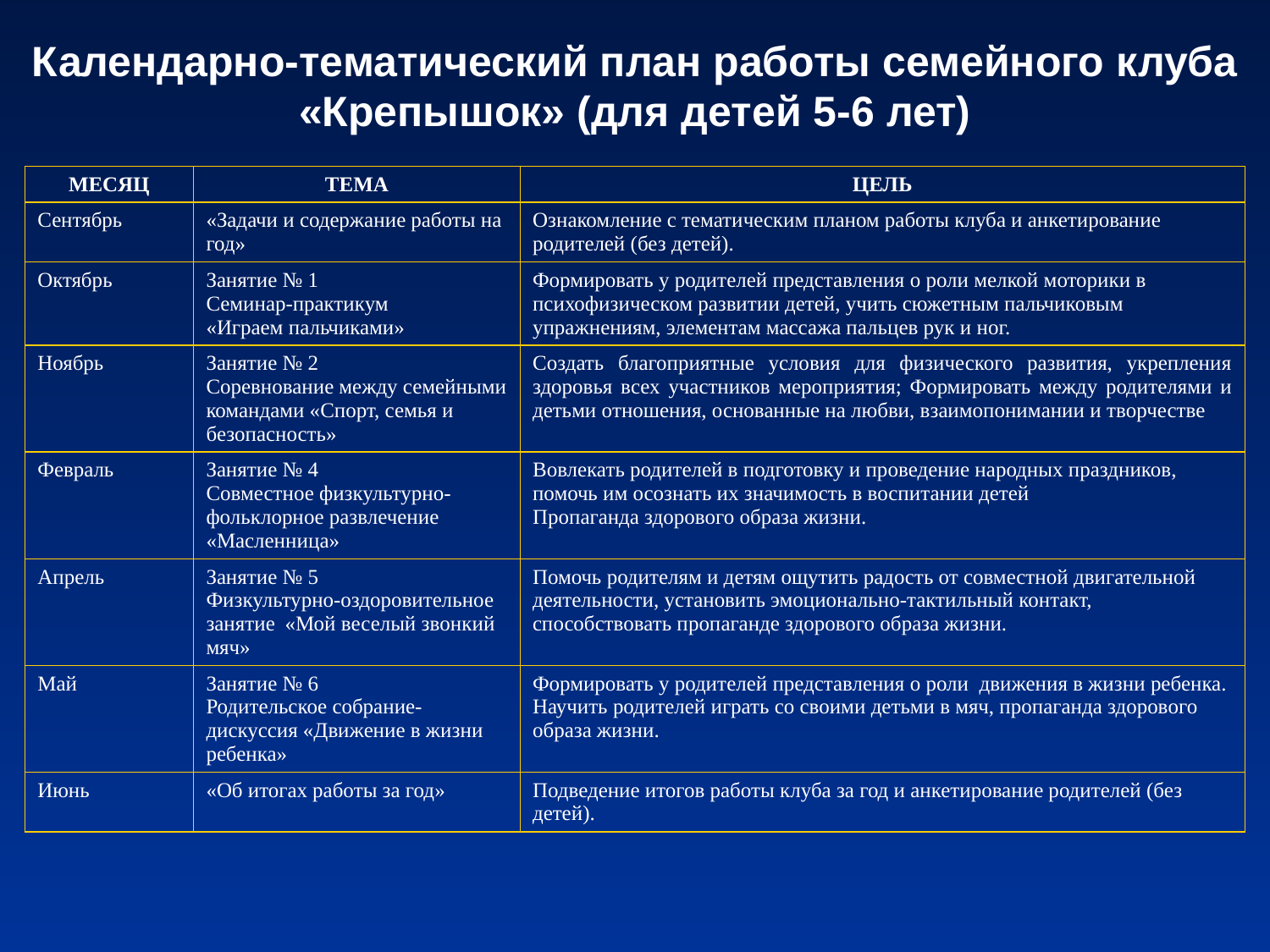

# Календарно-тематический план работы семейного клуба «Крепышок» (для детей 5-6 лет)
| МЕСЯЦ | ТЕМА | ЦЕЛЬ |
| --- | --- | --- |
| Сентябрь | «Задачи и содержание работы на год» | Ознакомление с тематическим планом работы клуба и анкетирование родителей (без детей). |
| Октябрь | Занятие № 1 Семинар-практикум «Играем пальчиками» | Формировать у родителей представления о роли мелкой моторики в психофизическом развитии детей, учить сюжетным пальчиковым упражнениям, элементам массажа пальцев рук и ног. |
| Ноябрь | Занятие № 2 Соревнование между семейными командами «Спорт, семья и безопасность» | Создать благоприятные условия для физического развития, укрепления здоровья всех участников мероприятия; Формировать между родителями и детьми отношения, основанные на любви, взаимопонимании и творчестве |
| Февраль | Занятие № 4 Совместное физкультурно-фольклорное развлечение «Масленница» | Вовлекать родителей в подготовку и проведение народных праздников, помочь им осознать их значимость в воспитании детей Пропаганда здорового образа жизни. |
| Апрель | Занятие № 5 Физкультурно-оздоровительное занятие «Мой веселый звонкий мяч» | Помочь родителям и детям ощутить радость от совместной двигательной деятельности, установить эмоционально-тактильный контакт, способствовать пропаганде здорового образа жизни. |
| Май | Занятие № 6 Родительское собрание-дискуссия «Движение в жизни ребенка» | Формировать у родителей представления о роли движения в жизни ребенка. Научить родителей играть со своими детьми в мяч, пропаганда здорового образа жизни. |
| Июнь | «Об итогах работы за год» | Подведение итогов работы клуба за год и анкетирование родителей (без детей). |